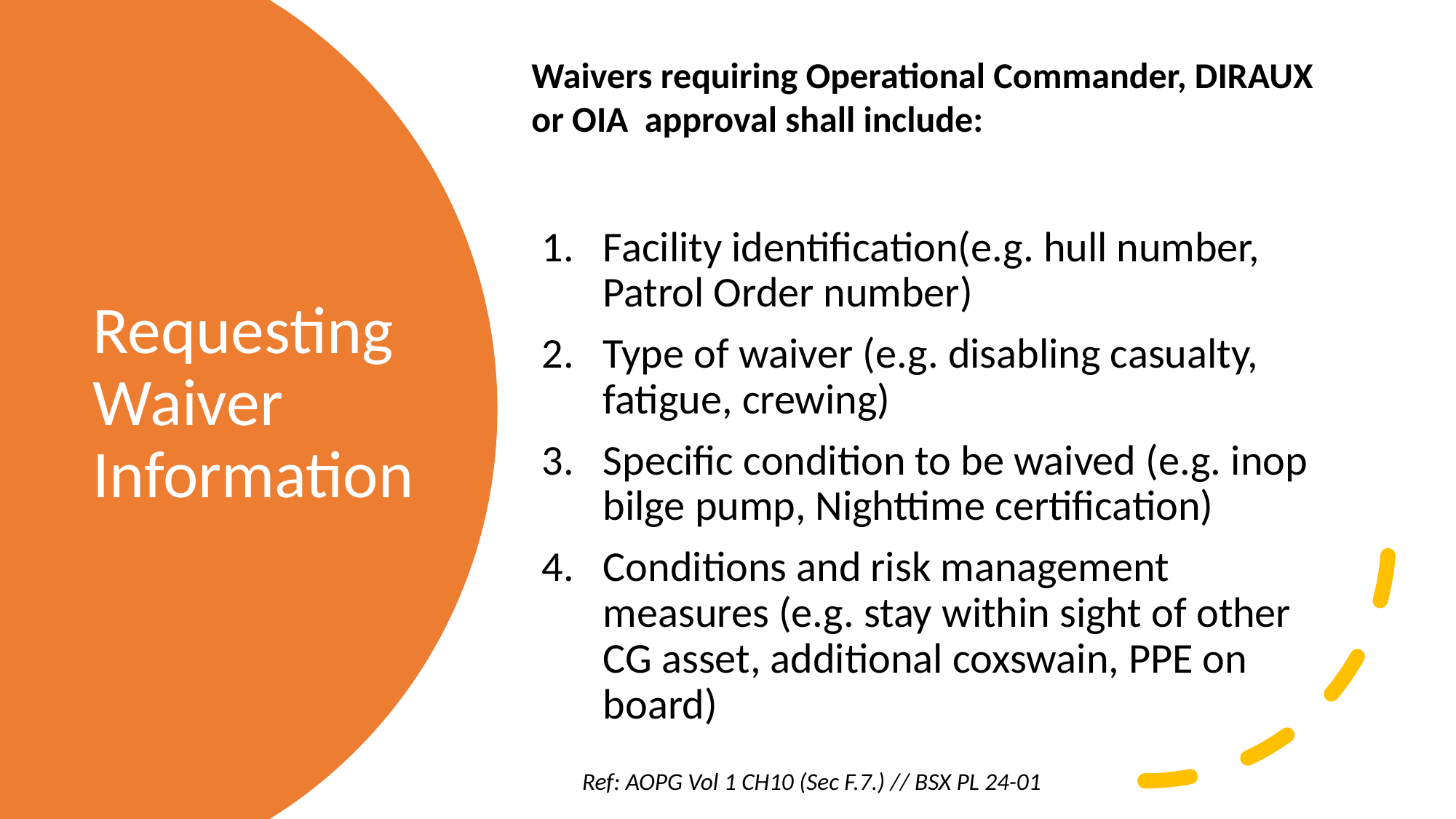

Waivers requiring Operational Commander, DIRAUX or OIA  approval shall include:
# Requesting  Waiver Information
Facility identification(e.g. hull number, Patrol Order number)
Type of waiver (e.g. disabling casualty, fatigue, crewing)
Specific condition to be waived (e.g. inop bilge pump, Nighttime certification)
Conditions and risk management measures (e.g. stay within sight of other CG asset, additional coxswain, PPE on board)

Ref: AOPG Vol 1 CH10 (Sec F.7.) // BSX PL 24-01